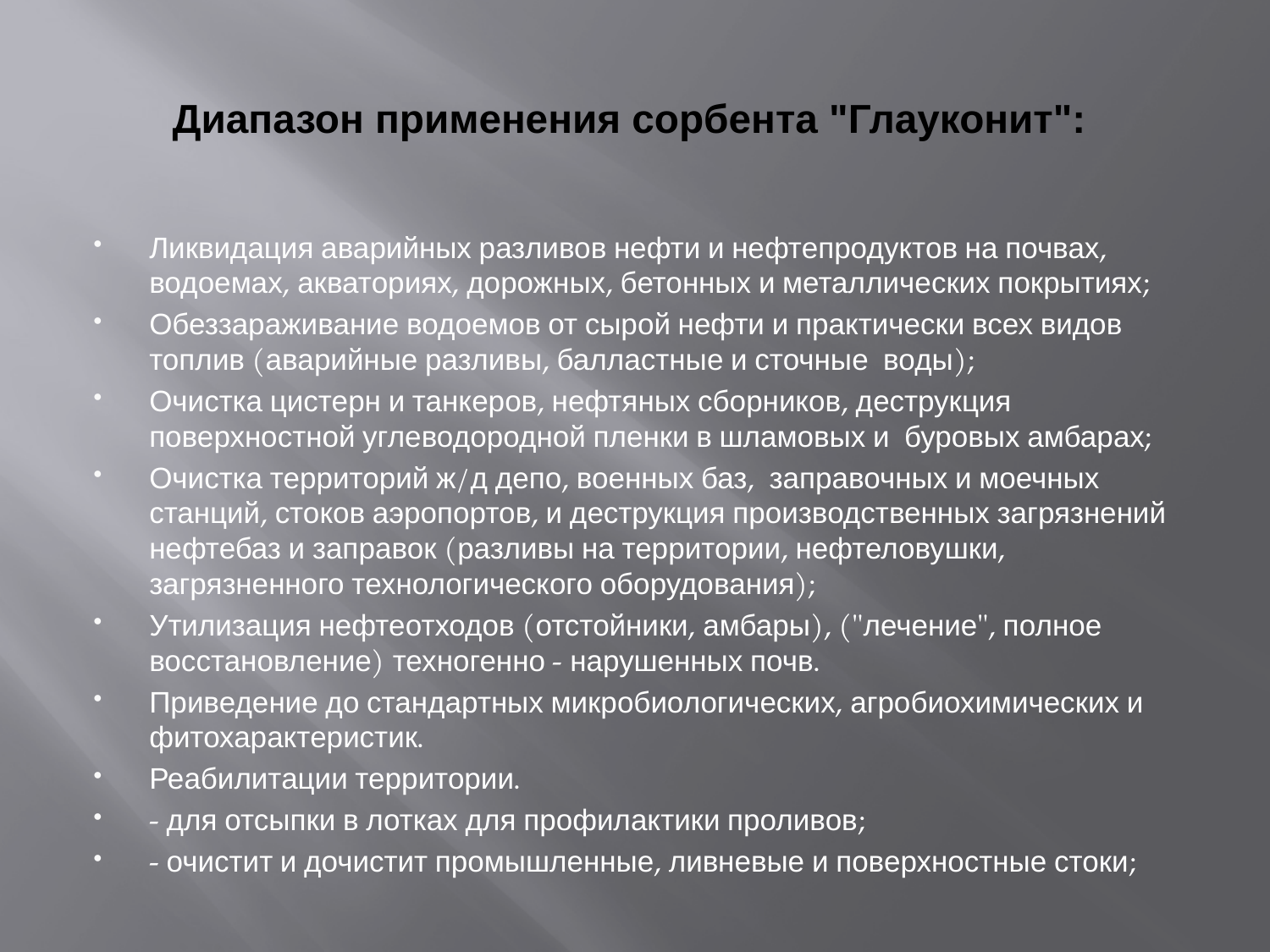

# Диапазон применения сорбента "Глауконит":
Ликвидация аварийных разливов нефти и нефтепродуктов на почвах, водоемах, акваториях, дорожных, бетонных и металлических покрытиях;
Обеззараживание водоемов от сырой нефти и практически всех видов топлив (аварийные разливы, балластные и сточные  воды);
Очистка цистерн и танкеров, нефтяных сборников, деструкция поверхностной углеводородной пленки в шламовых и  буровых амбарах;
Очистка территорий ж/д депо, военных баз,  заправочных и моечных станций, стоков аэропортов, и деструкция производственных загрязнений нефтебаз и заправок (разливы на территории, нефтеловушки, загрязненного технологического оборудования);
Утилизация нефтеотходов (отстойники, амбары), ("лечение", полное восстановление) техногенно - нарушенных почв.
Приведение до стандартных микробиологических, агробиохимических и фитохарактеристик.
Реабилитации территории.
- для отсыпки в лотках для профилактики проливов;
- очистит и дочистит промышленные, ливневые и поверхностные стоки;